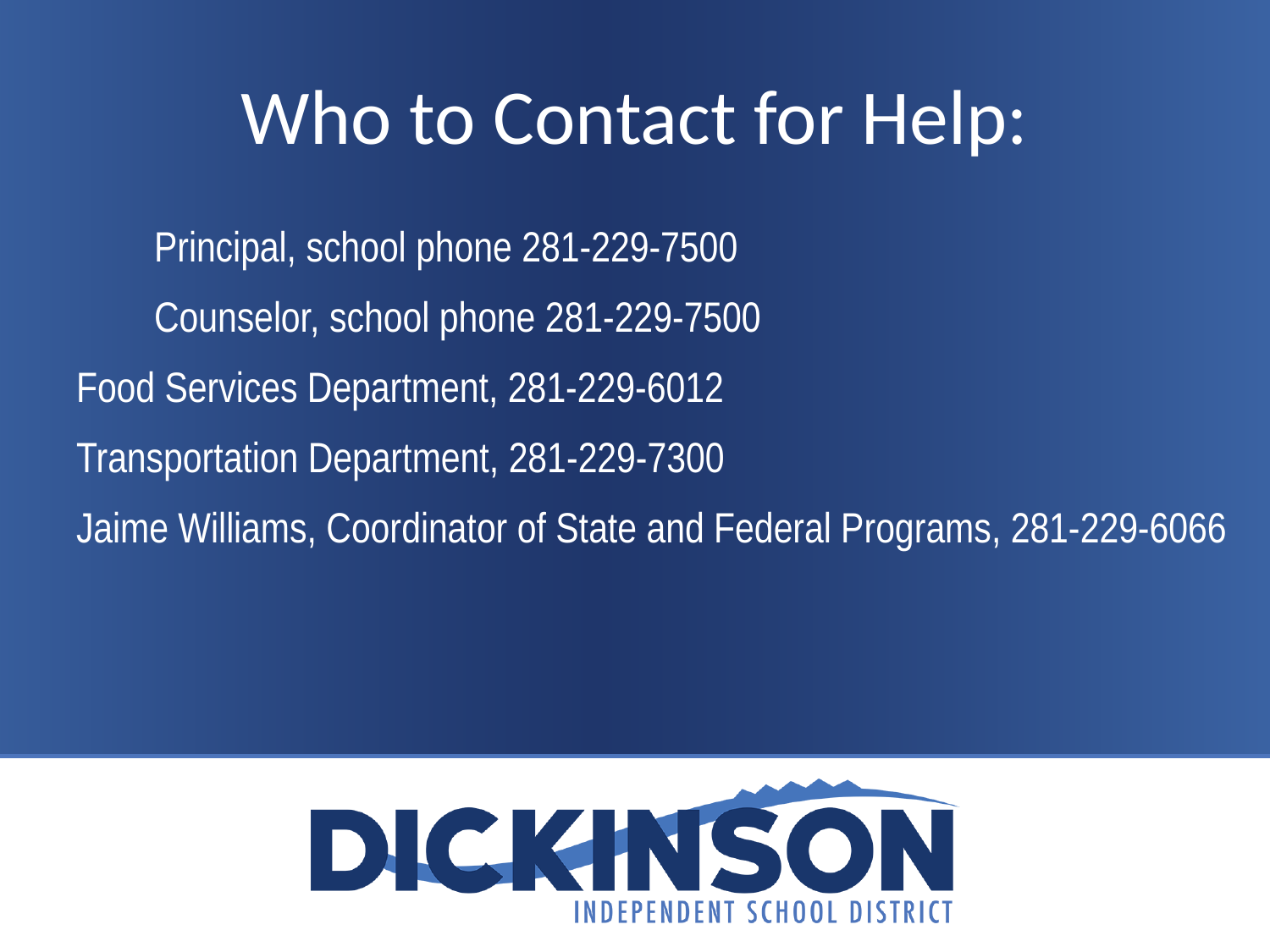

# Who to Contact for Help:
        Principal, school phone 281-229-7500
        Counselor, school phone 281-229-7500
Food Services Department, 281-229-6012
Transportation Department, 281-229-7300
Jaime Williams, Coordinator of State and Federal Programs, 281-229-6066